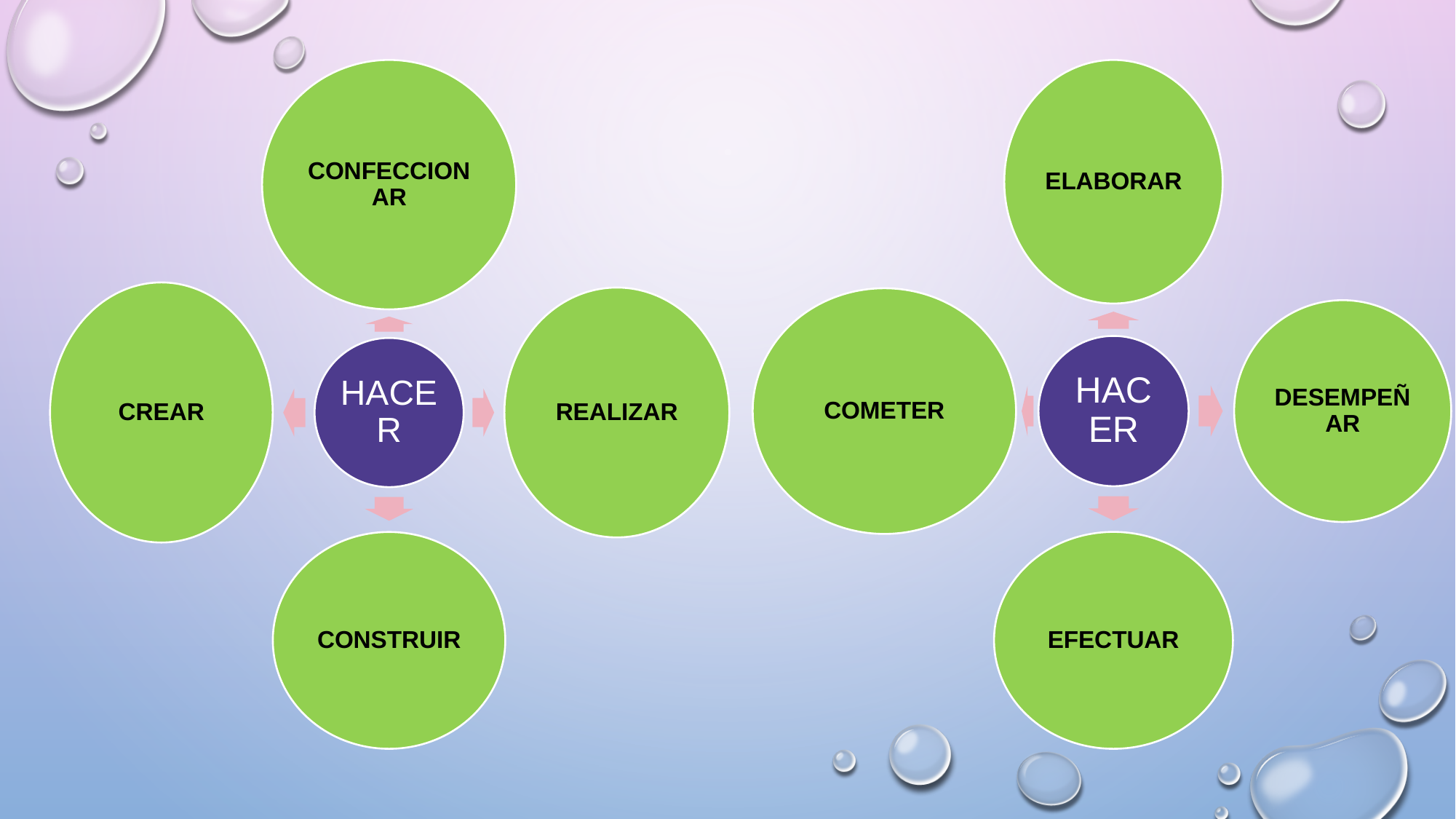

HACER

CONFECCIONAR

REALIZAR

CONSTRUIR

CREAR
HACER

ELABORAR

DESEMPEÑAR

EFECTUAR

COMETER